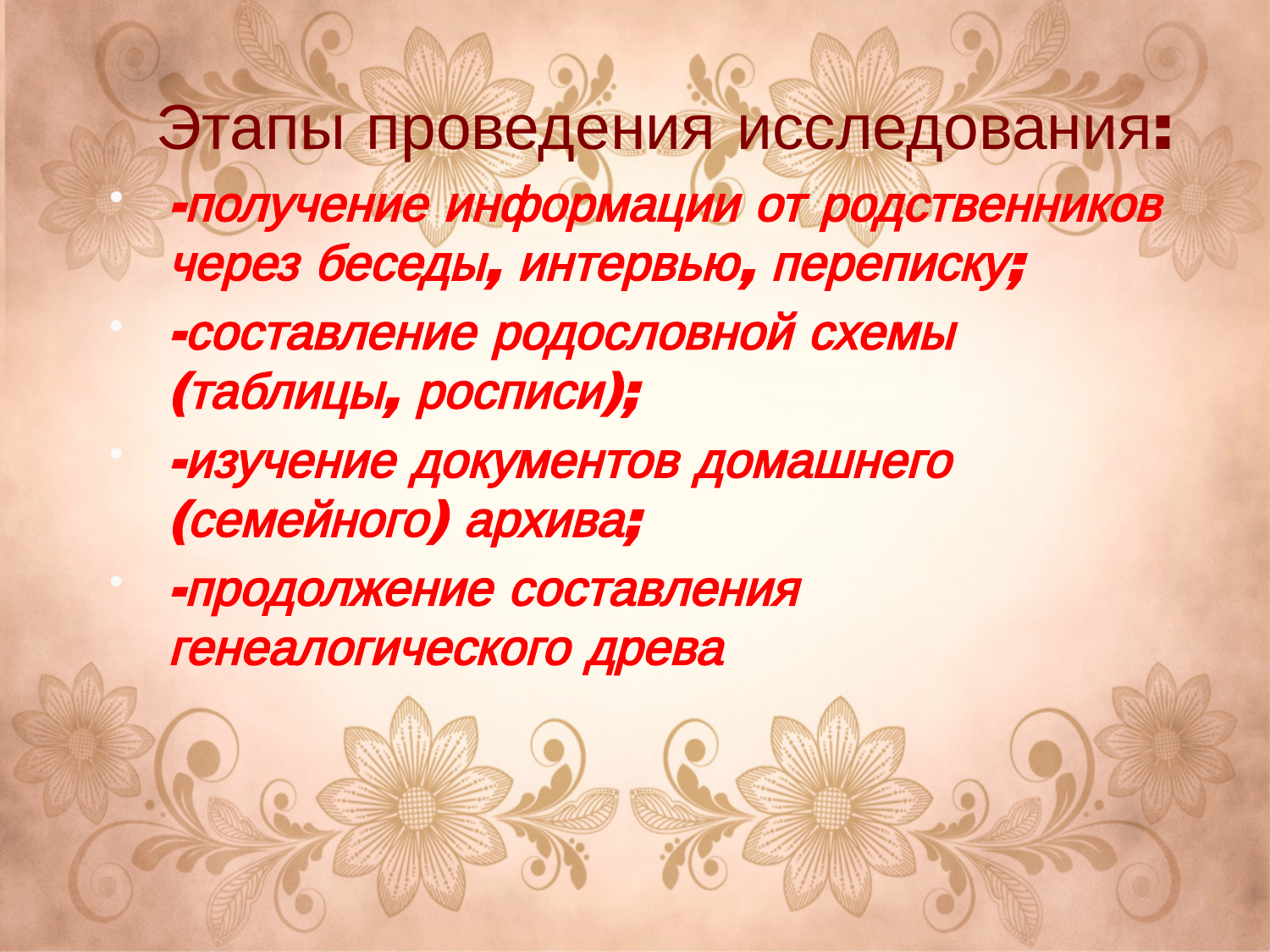

Этапы проведения исследования:
-получение информации от родственников через беседы, интервью, переписку;
-составление родословной схемы (таблицы, росписи);
-изучение документов домашнего (семейного) архива;
-продолжение составления генеалогического древа